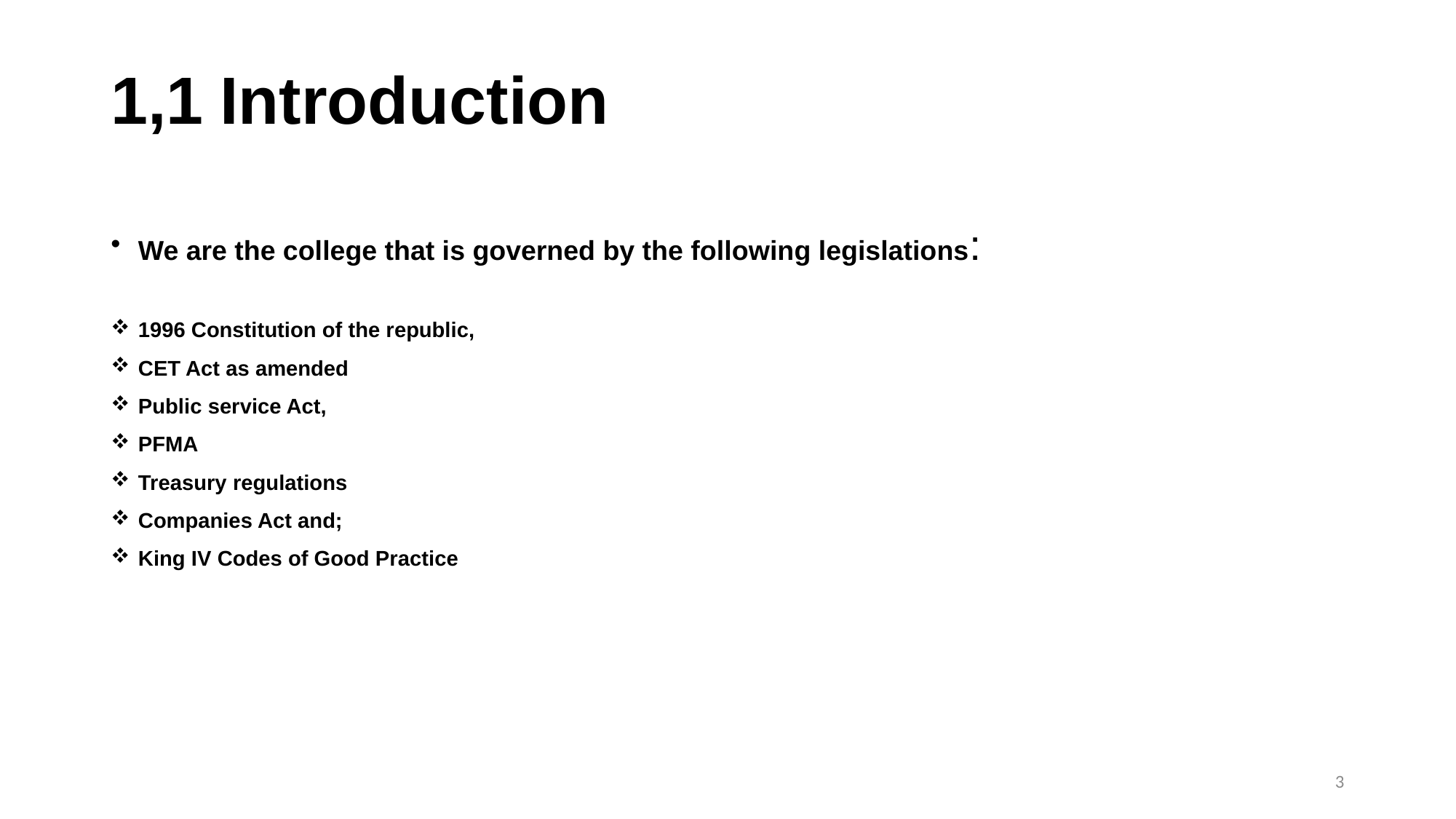

# 1,1	Introduction
We are the college that is governed by the following legislations:

1996 Constitution of the republic,
CET Act as amended
Public service Act,
PFMA
Treasury regulations
Companies Act and;
King IV Codes of Good Practice

3